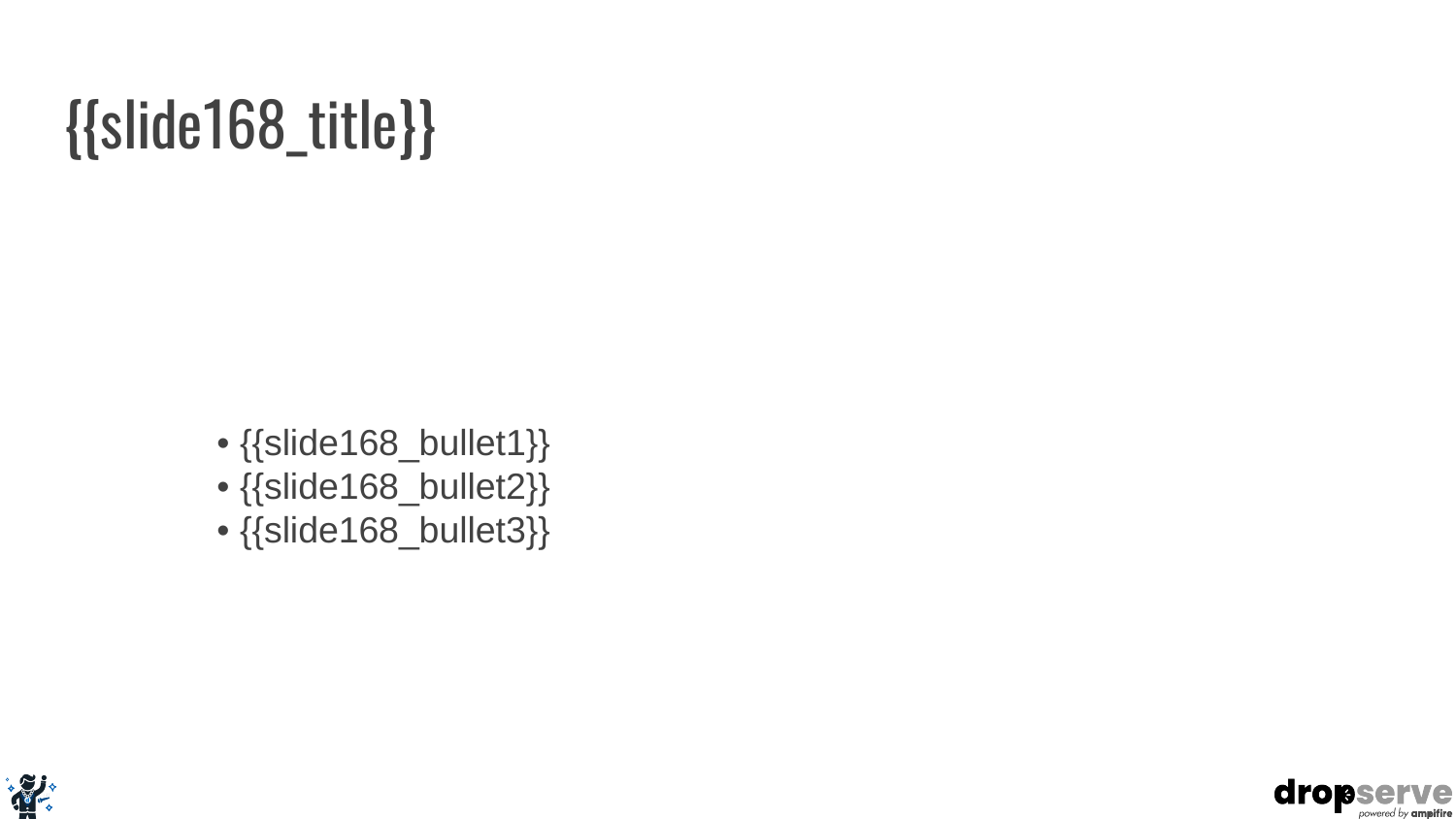

# {{slide168_title}}
• {{slide168_bullet1}}
• {{slide168_bullet2}}
• {{slide168_bullet3}}